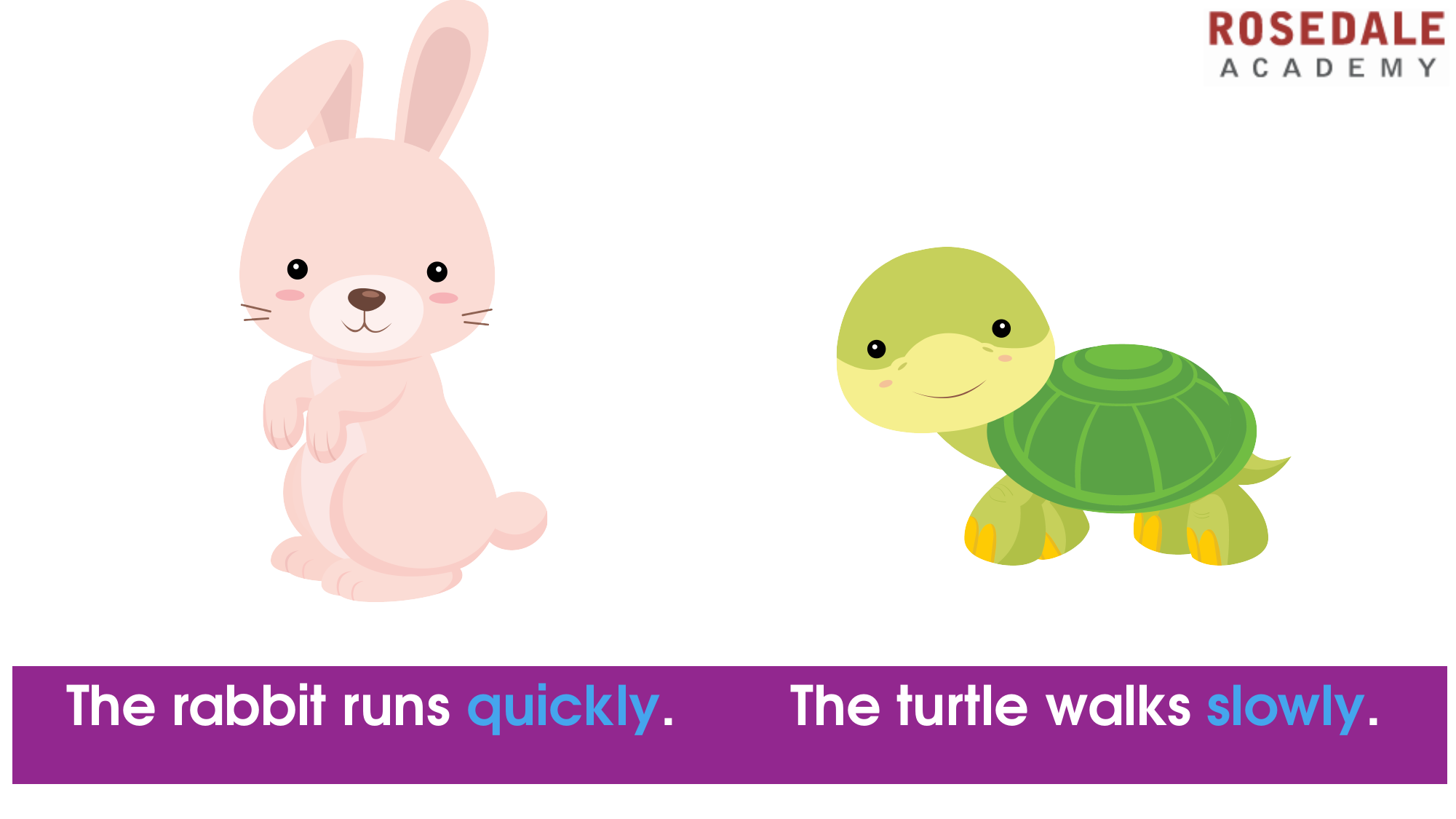

The rabbit runs quickly.
The turtle walks slowly.